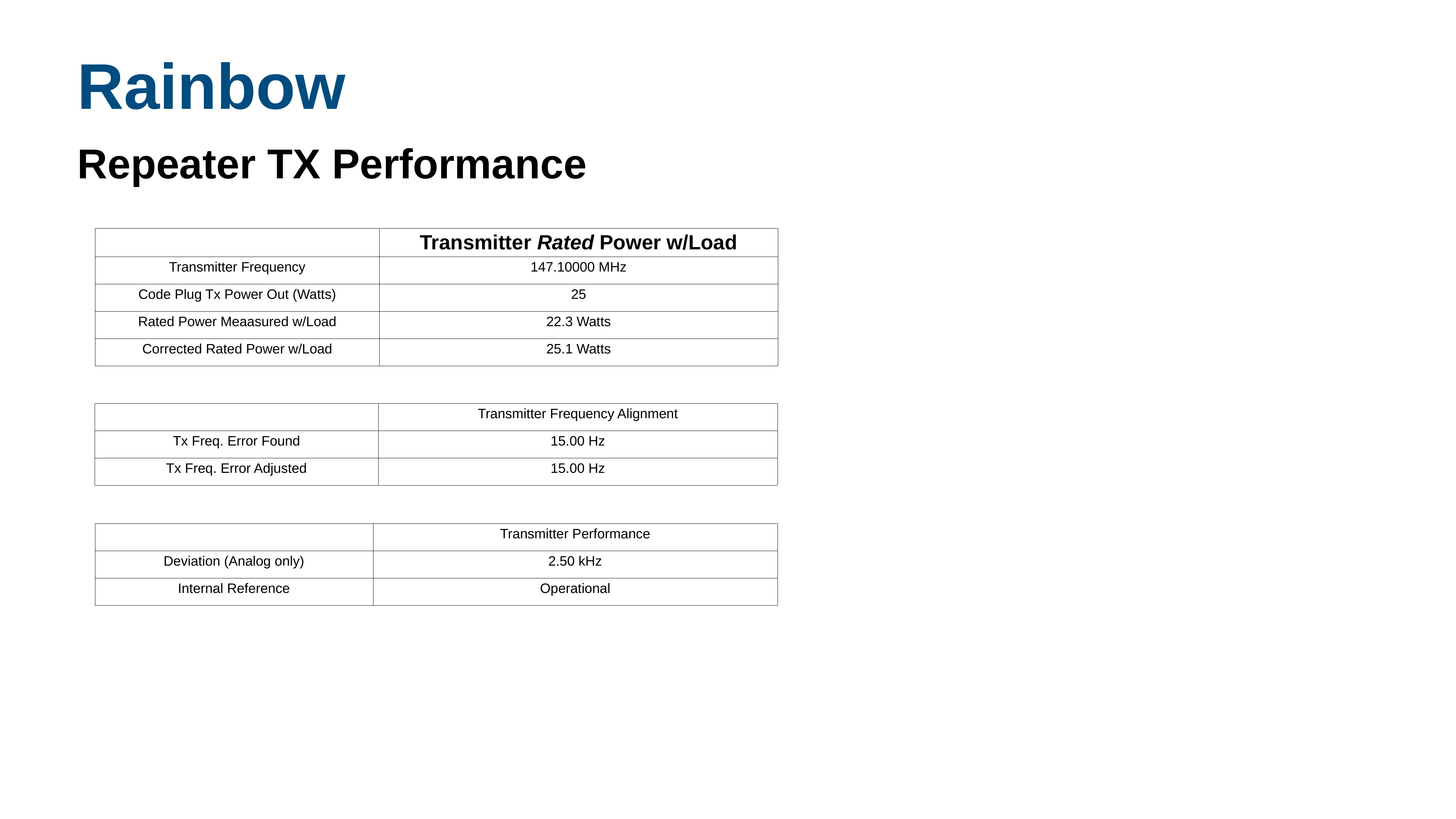

Rainbow
Repeater TX Performance
|  | Transmitter Rated Power w/Load |
| --- | --- |
| Transmitter Frequency | 147.10000 MHz |
| Code Plug Tx Power Out (Watts) | 25 |
| Rated Power Meaasured w/Load | 22.3 Watts |
| Corrected Rated Power w/Load | 25.1 Watts |
|  | Transmitter Frequency Alignment |
| --- | --- |
| Tx Freq. Error Found | 15.00 Hz |
| Tx Freq. Error Adjusted | 15.00 Hz |
|  | Transmitter Performance |
| --- | --- |
| Deviation (Analog only) | 2.50 kHz |
| Internal Reference | Operational |